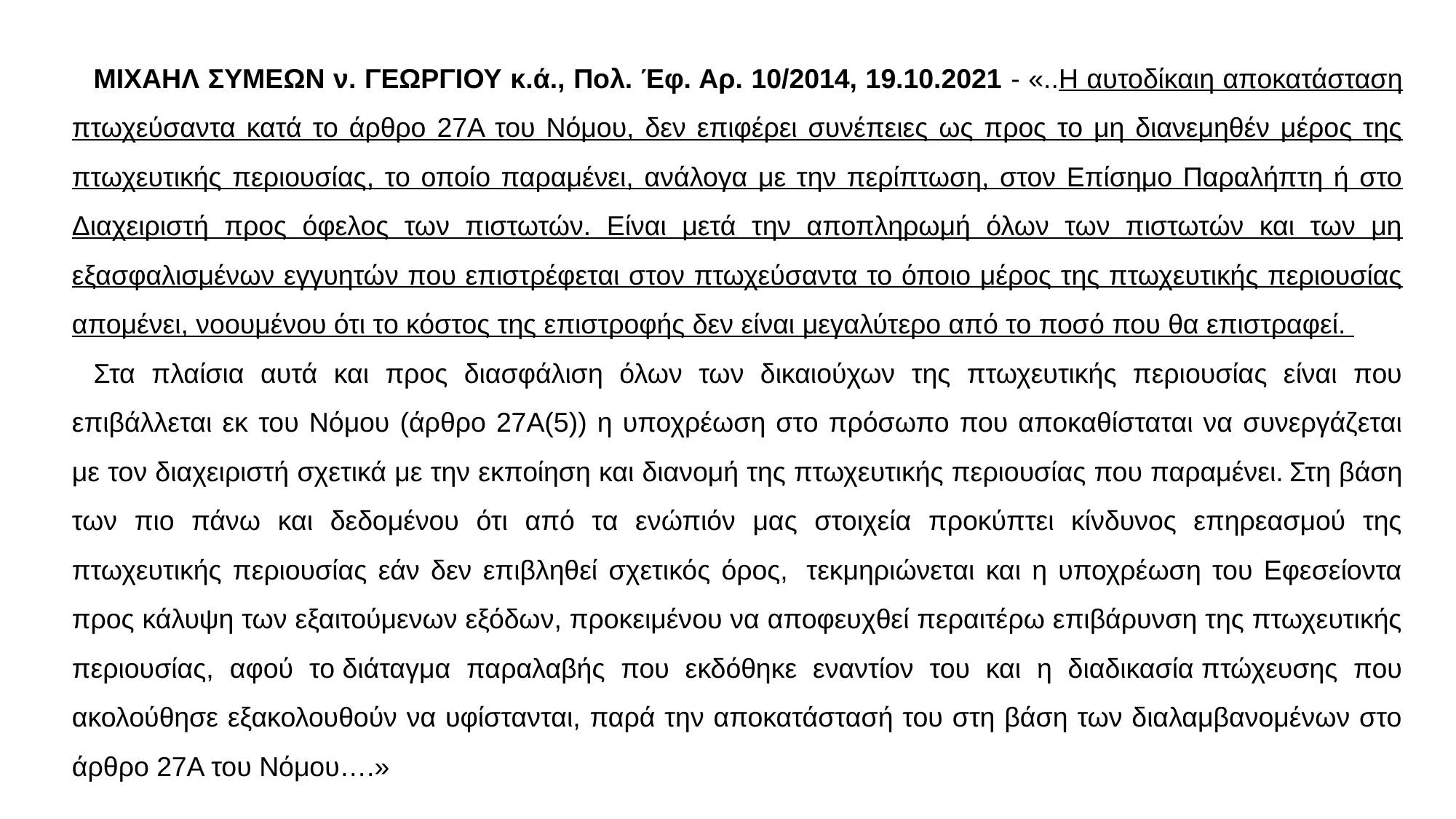

ΜΙΧΑΗΛ ΣΥΜΕΩΝ ν. ΓΕΩΡΓΙΟΥ κ.ά., Πολ. Έφ. Αρ. 10/2014, 19.10.2021 - «..Η αυτοδίκαιη αποκατάσταση πτωχεύσαντα κατά το άρθρο 27Α του Νόμου, δεν επιφέρει συνέπειες ως προς το μη διανεμηθέν μέρος της πτωχευτικής περιουσίας, το οποίο παραμένει, ανάλογα με την περίπτωση, στον Επίσημο Παραλήπτη ή στο Διαχειριστή προς όφελος των πιστωτών. Είναι μετά την αποπληρωμή όλων των πιστωτών και των μη εξασφαλισμένων εγγυητών που επιστρέφεται στον πτωχεύσαντα το όποιο μέρος της πτωχευτικής περιουσίας απομένει, νοουμένου ότι το κόστος της επιστροφής δεν είναι μεγαλύτερο από το ποσό που θα επιστραφεί.
Στα πλαίσια αυτά και προς διασφάλιση όλων των δικαιούχων της πτωχευτικής περιουσίας είναι που επιβάλλεται εκ του Νόμου (άρθρο 27Α(5)) η υποχρέωση στο πρόσωπο που αποκαθίσταται να συνεργάζεται με τον διαχειριστή σχετικά με την εκποίηση και διανομή της πτωχευτικής περιουσίας που παραμένει. Στη βάση των πιο πάνω και δεδομένου ότι από τα ενώπιόν μας στοιχεία προκύπτει κίνδυνος επηρεασμού της πτωχευτικής περιουσίας εάν δεν επιβληθεί σχετικός όρος,  τεκμηριώνεται και η υποχρέωση του Εφεσείοντα προς κάλυψη των εξαιτούμενων εξόδων, προκειμένου να αποφευχθεί περαιτέρω επιβάρυνση της πτωχευτικής περιουσίας, αφού το διάταγμα παραλαβής που εκδόθηκε εναντίον του και η διαδικασία πτώχευσης που ακολούθησε εξακολουθούν να υφίστανται, παρά την αποκατάστασή του στη βάση των διαλαμβανομένων στο άρθρο 27Α του Νόμου….»